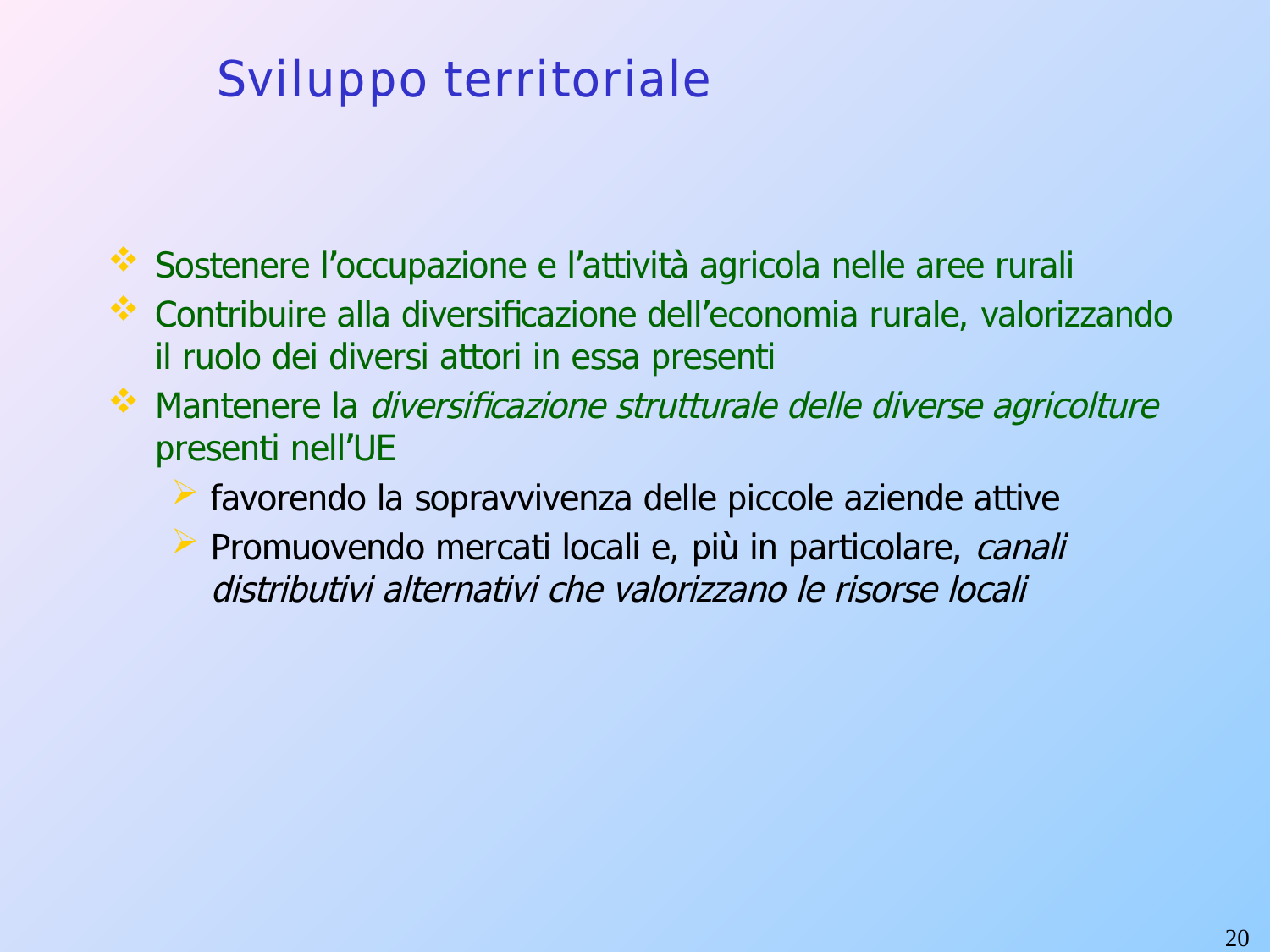

Sviluppo territoriale
Sostenere l’occupazione e l’attività agricola nelle aree rurali
Contribuire alla diversificazione dell’economia rurale, valorizzando il ruolo dei diversi attori in essa presenti
Mantenere la diversificazione strutturale delle diverse agricolture presenti nell’UE
favorendo la sopravvivenza delle piccole aziende attive
Promuovendo mercati locali e, più in particolare, canali distributivi alternativi che valorizzano le risorse locali
20